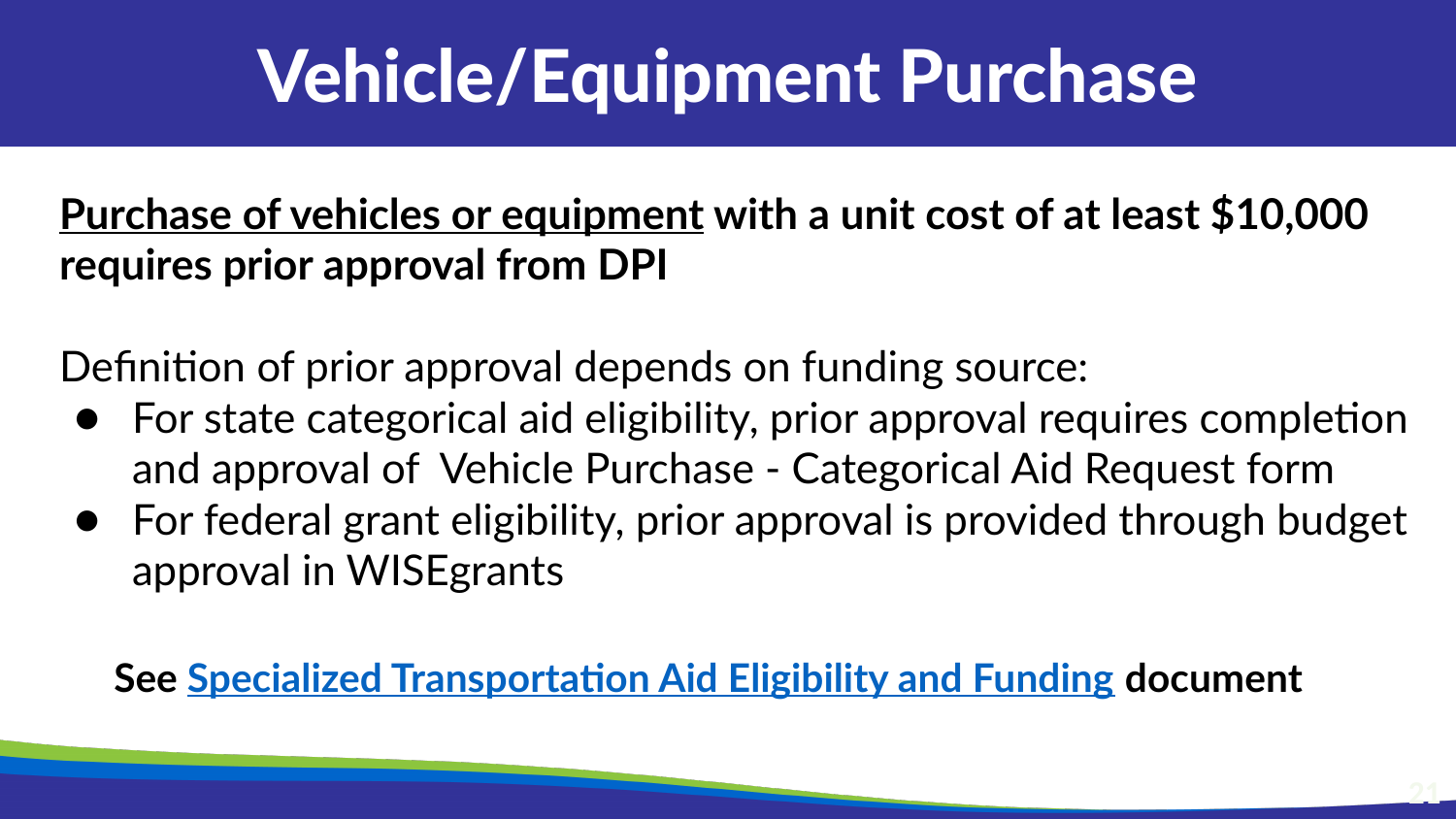

Vehicle/Equipment Purchase
Purchase of vehicles or equipment with a unit cost of at least $10,000 requires prior approval from DPI

Definition of prior approval depends on funding source:
For state categorical aid eligibility, prior approval requires completion and approval of  Vehicle Purchase - Categorical Aid Request form
For federal grant eligibility, prior approval is provided through budget approval in WISEgrants

See Specialized Transportation Aid Eligibility and Funding document

21